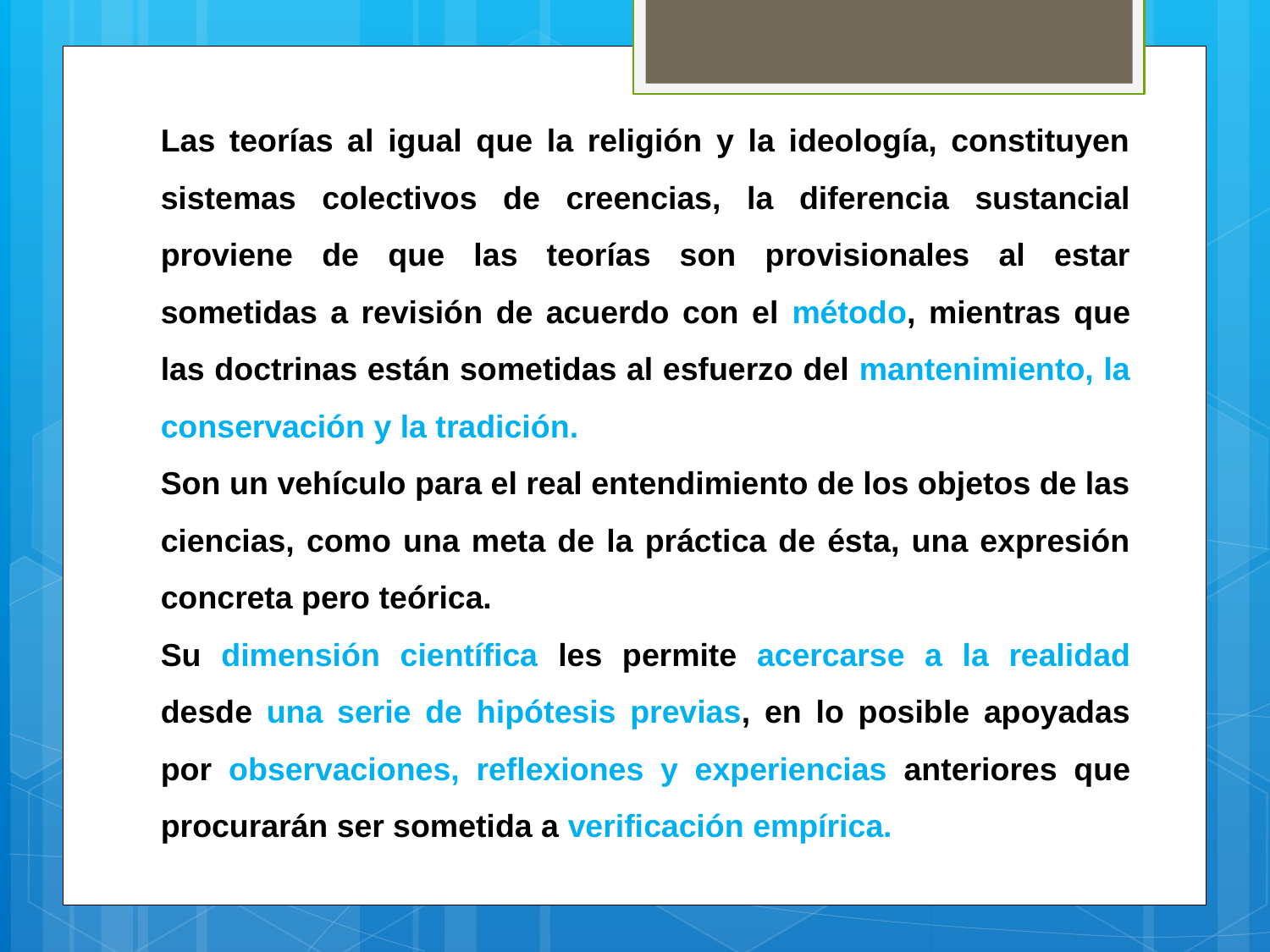

Las teorías al igual que la religión y la ideología, constituyen sistemas colectivos de creencias, la diferencia sustancial proviene de que las teorías son provisionales al estar sometidas a revisión de acuerdo con el método, mientras que las doctrinas están sometidas al esfuerzo del mantenimiento, la conservación y la tradición.
Son un vehículo para el real entendimiento de los objetos de las ciencias, como una meta de la práctica de ésta, una expresión concreta pero teórica.
Su dimensión científica les permite acercarse a la realidad desde una serie de hipótesis previas, en lo posible apoyadas por observaciones, reflexiones y experiencias anteriores que procurarán ser sometida a verificación empírica.